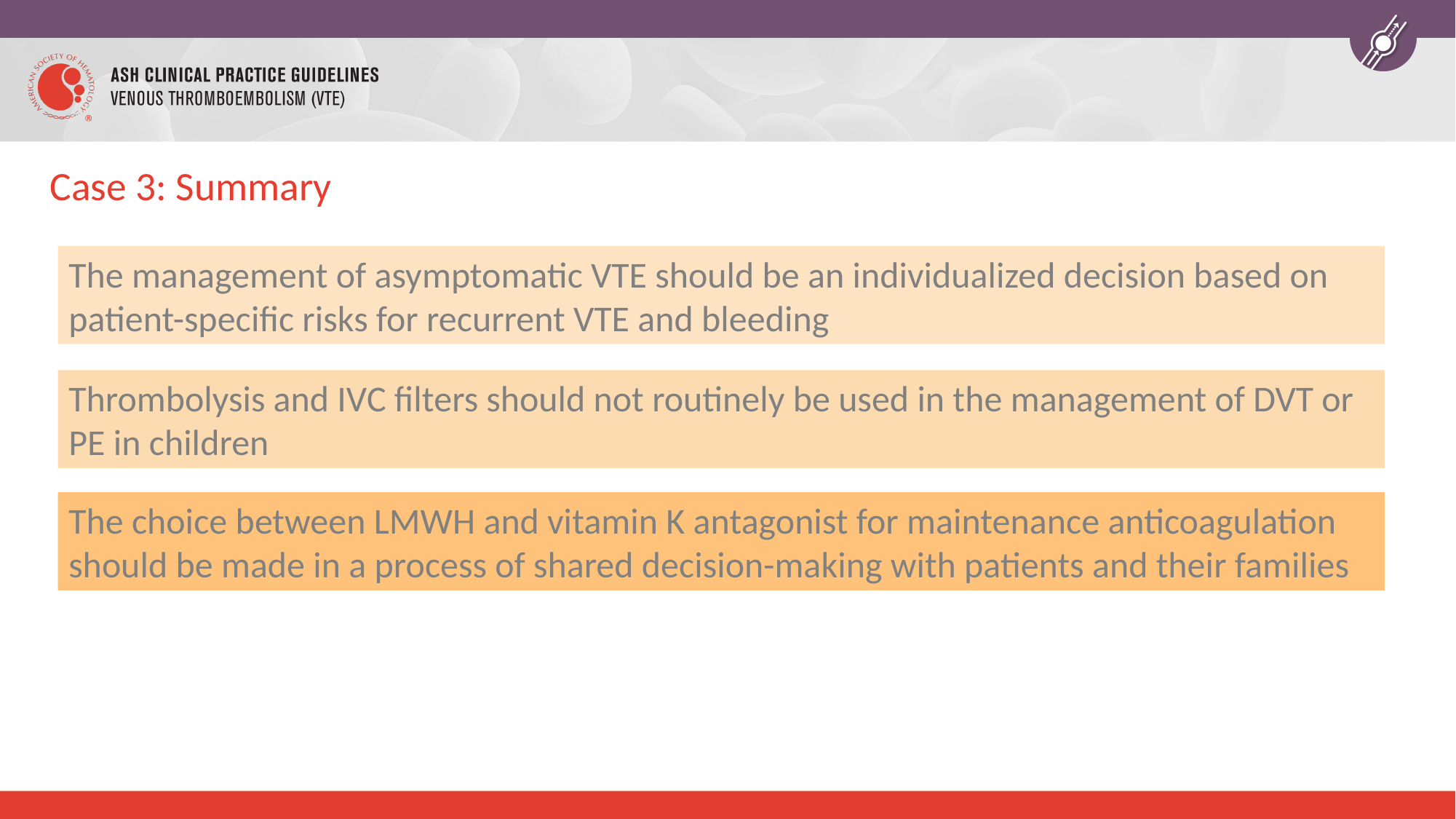

# Case 3: Summary
The management of asymptomatic VTE should be an individualized decision based on patient-specific risks for recurrent VTE and bleeding
Thrombolysis and IVC filters should not routinely be used in the management of DVT or PE in children
The choice between LMWH and vitamin K antagonist for maintenance anticoagulation should be made in a process of shared decision-making with patients and their families